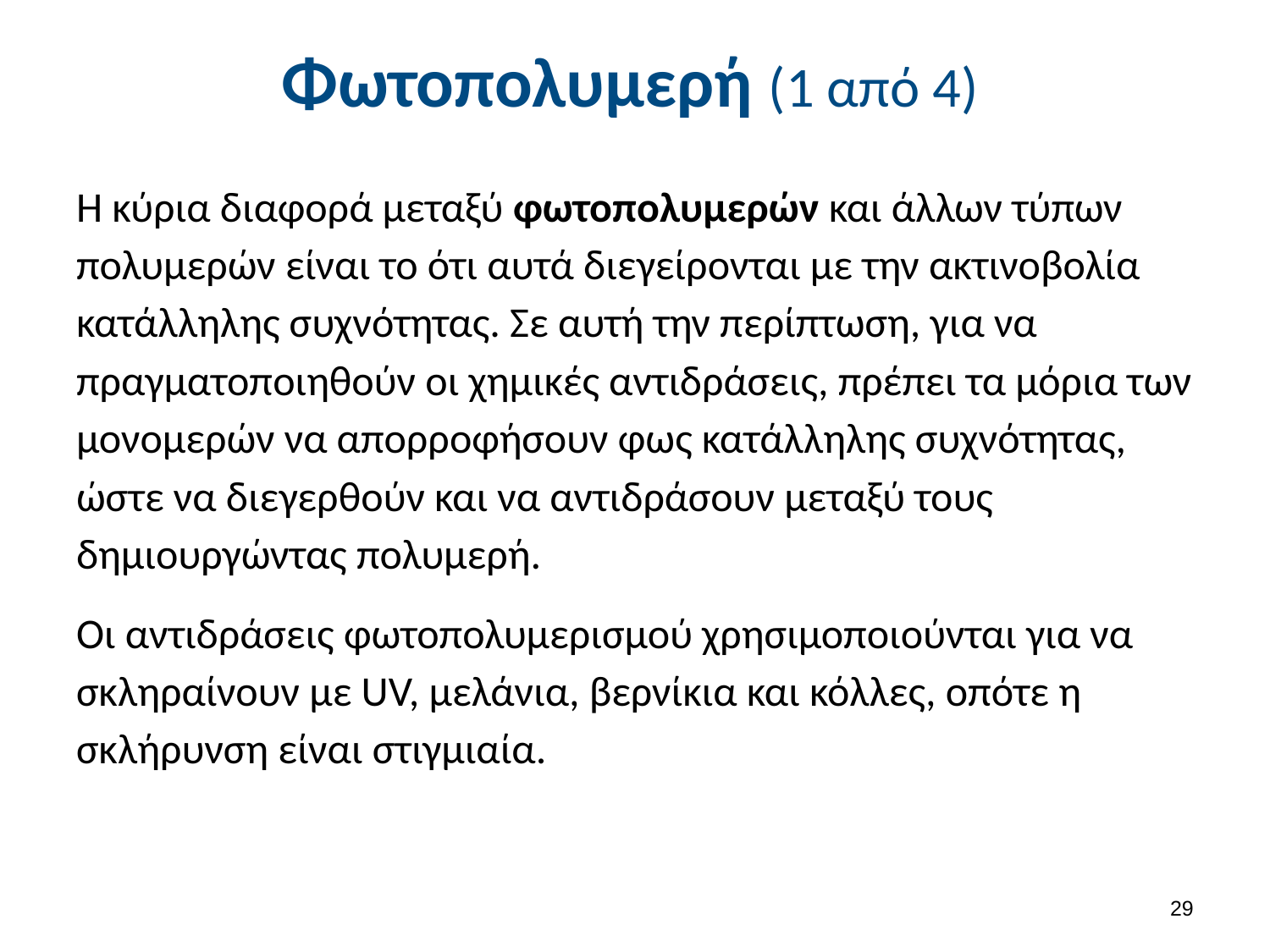

# Φωτοπολυμερή (1 από 4)
Η κύρια διαφορά μεταξύ φωτοπολυμερών και άλλων τύπων πολυμερών είναι το ότι αυτά διεγείρονται με την ακτινοβολία κατάλληλης συχνότητας. Σε αυτή την περίπτωση, για να πραγματοποιηθούν οι χημικές αντιδράσεις, πρέπει τα μόρια των μονομερών να απορροφήσουν φως κατάλληλης συχνότητας, ώστε να διεγερθούν και να αντιδράσουν μεταξύ τους δημιουργώντας πολυμερή.
Οι αντιδράσεις φωτοπολυμερισμού χρησιμοποιούνται για να σκληραίνουν με UV, μελάνια, βερνίκια και κόλλες, οπότε η σκλήρυνση είναι στιγμιαία.
29